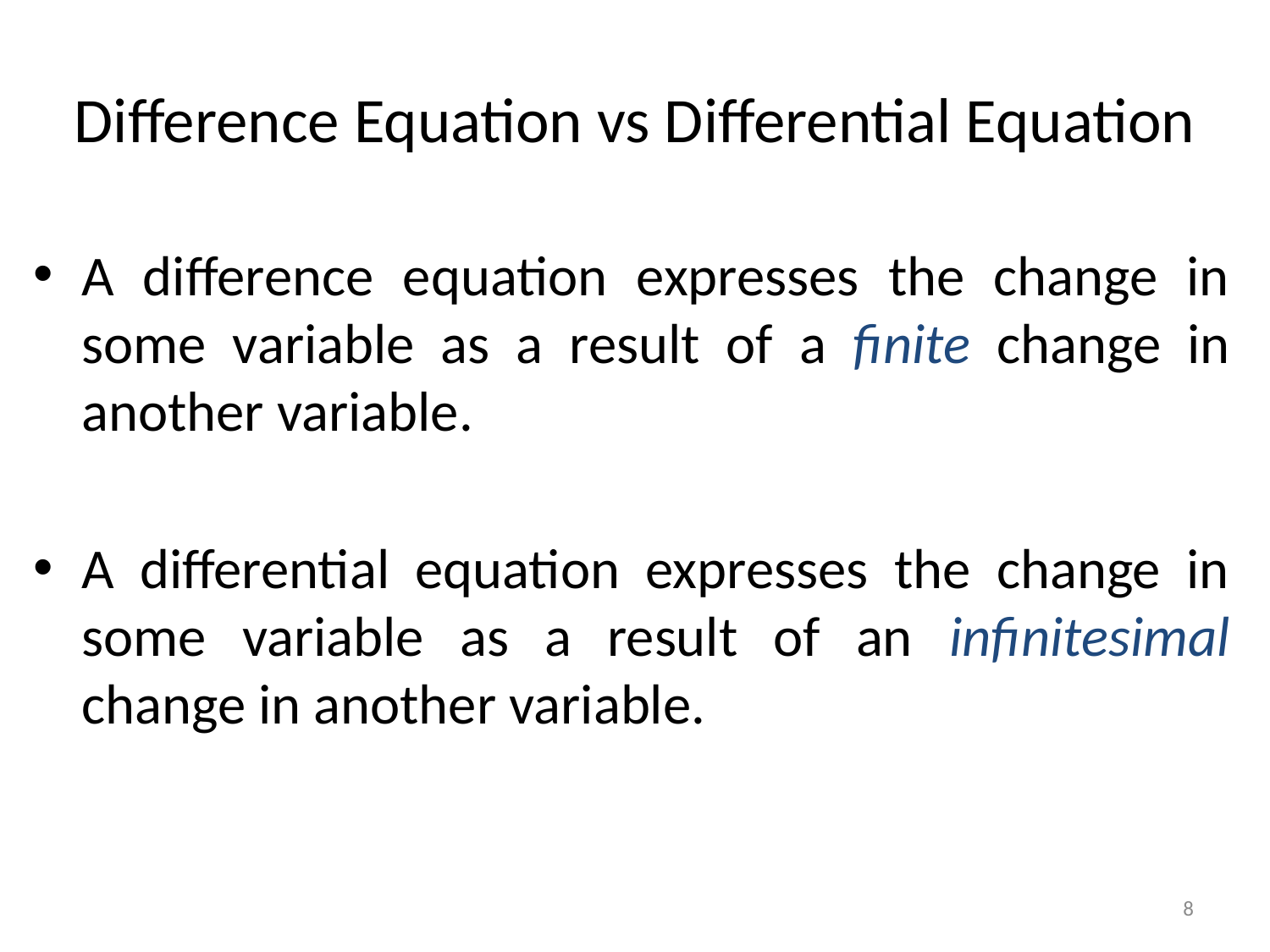

# Difference Equation vs Differential Equation
A difference equation expresses the change in some variable as a result of a finite change in another variable.

A differential equation expresses the change in some variable as a result of an infinitesimal change in another variable.
8